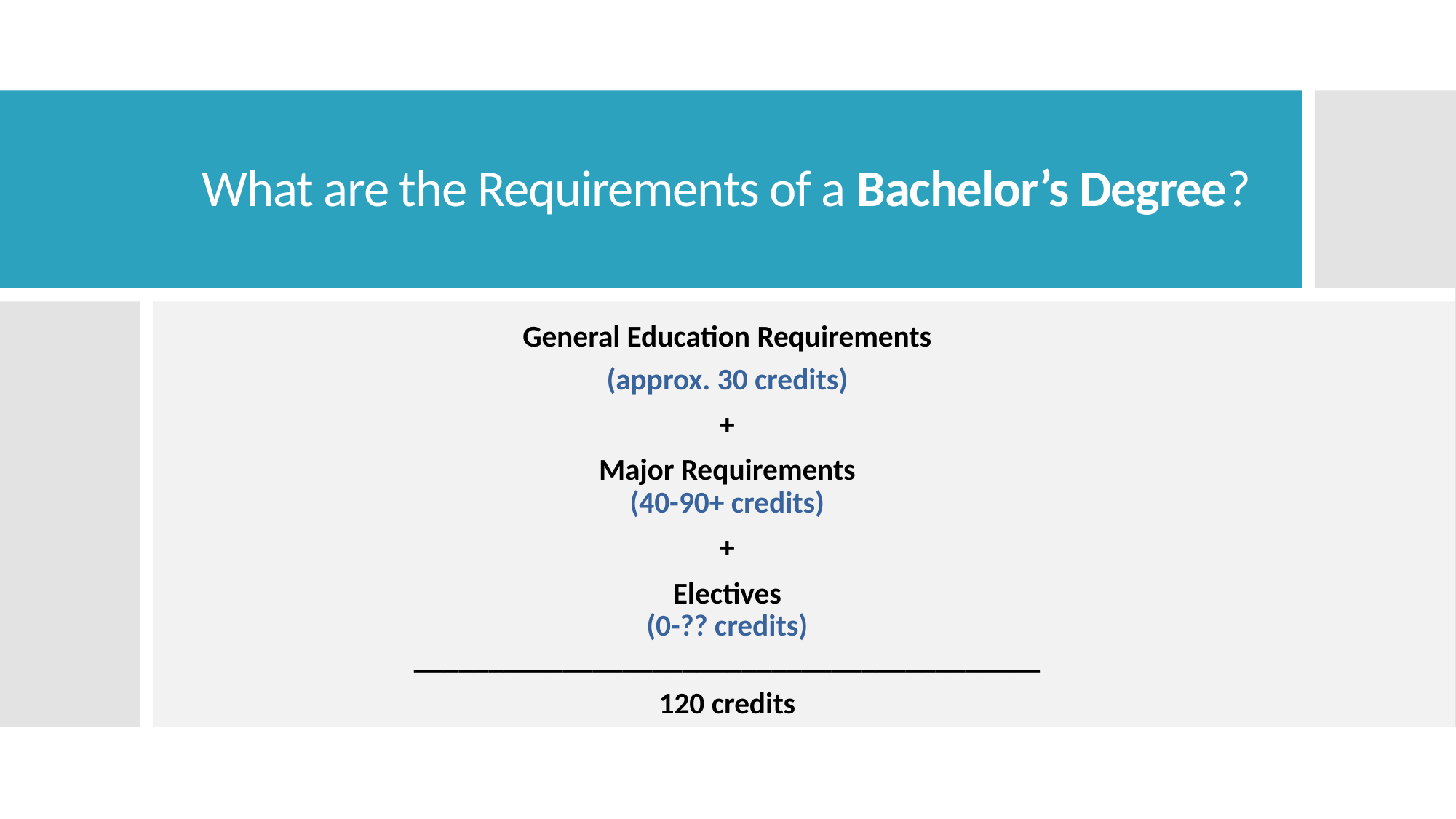

# What are the Requirements of a Bachelor’s Degree?

General Education Requirements
(approx. 30 credits)
+
Major Requirements
(40-90+ credits)
+
Electives
(0-?? credits)
__________________________________________
120 credits